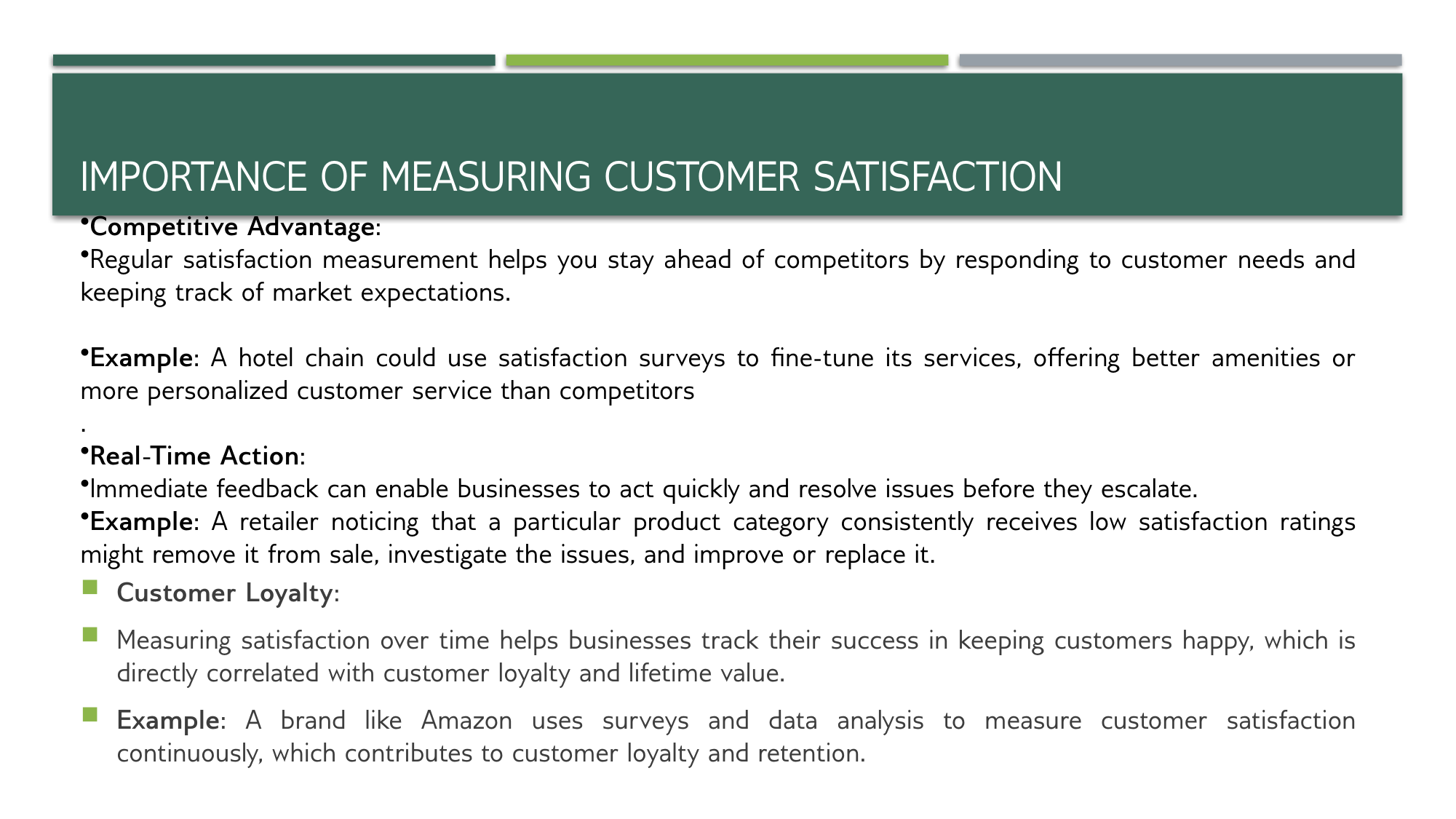

# Importance of Measuring Customer Satisfaction
Competitive Advantage:
Regular satisfaction measurement helps you stay ahead of competitors by responding to customer needs and keeping track of market expectations.

Example: A hotel chain could use satisfaction surveys to fine-tune its services, offering better amenities or more personalized customer service than competitors
.
Real-Time Action:
Immediate feedback can enable businesses to act quickly and resolve issues before they escalate.
Example: A retailer noticing that a particular product category consistently receives low satisfaction ratings might remove it from sale, investigate the issues, and improve or replace it.
Customer Loyalty:
Measuring satisfaction over time helps businesses track their success in keeping customers happy, which is directly correlated with customer loyalty and lifetime value.
Example: A brand like Amazon uses surveys and data analysis to measure customer satisfaction continuously, which contributes to customer loyalty and retention.